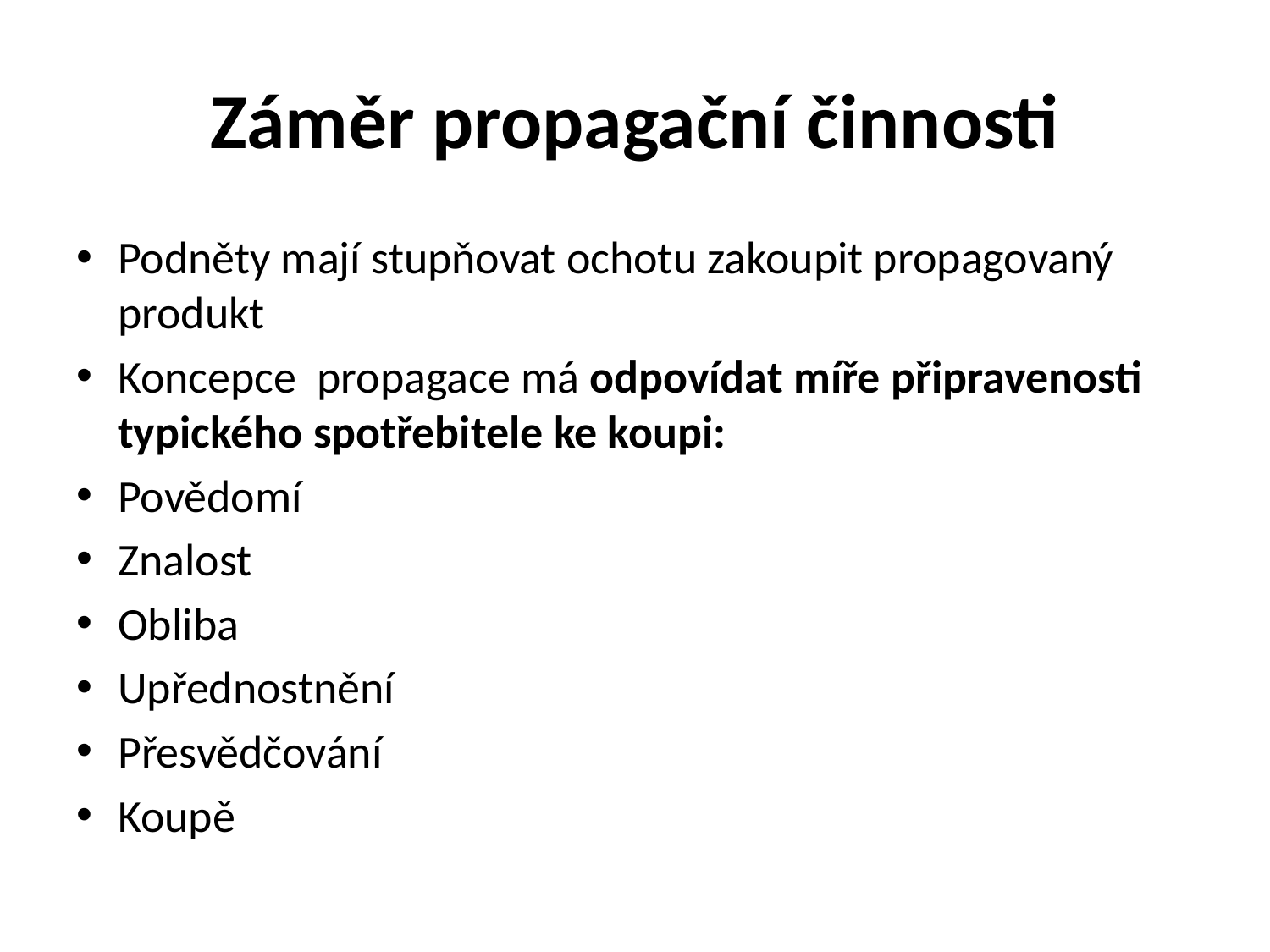

# Záměr propagační činnosti
Podněty mají stupňovat ochotu zakoupit propagovaný produkt
Koncepce  propagace má odpovídat míře připravenosti typického spotřebitele ke koupi:
Povědomí
Znalost
Obliba
Upřednostnění
Přesvědčování
Koupě